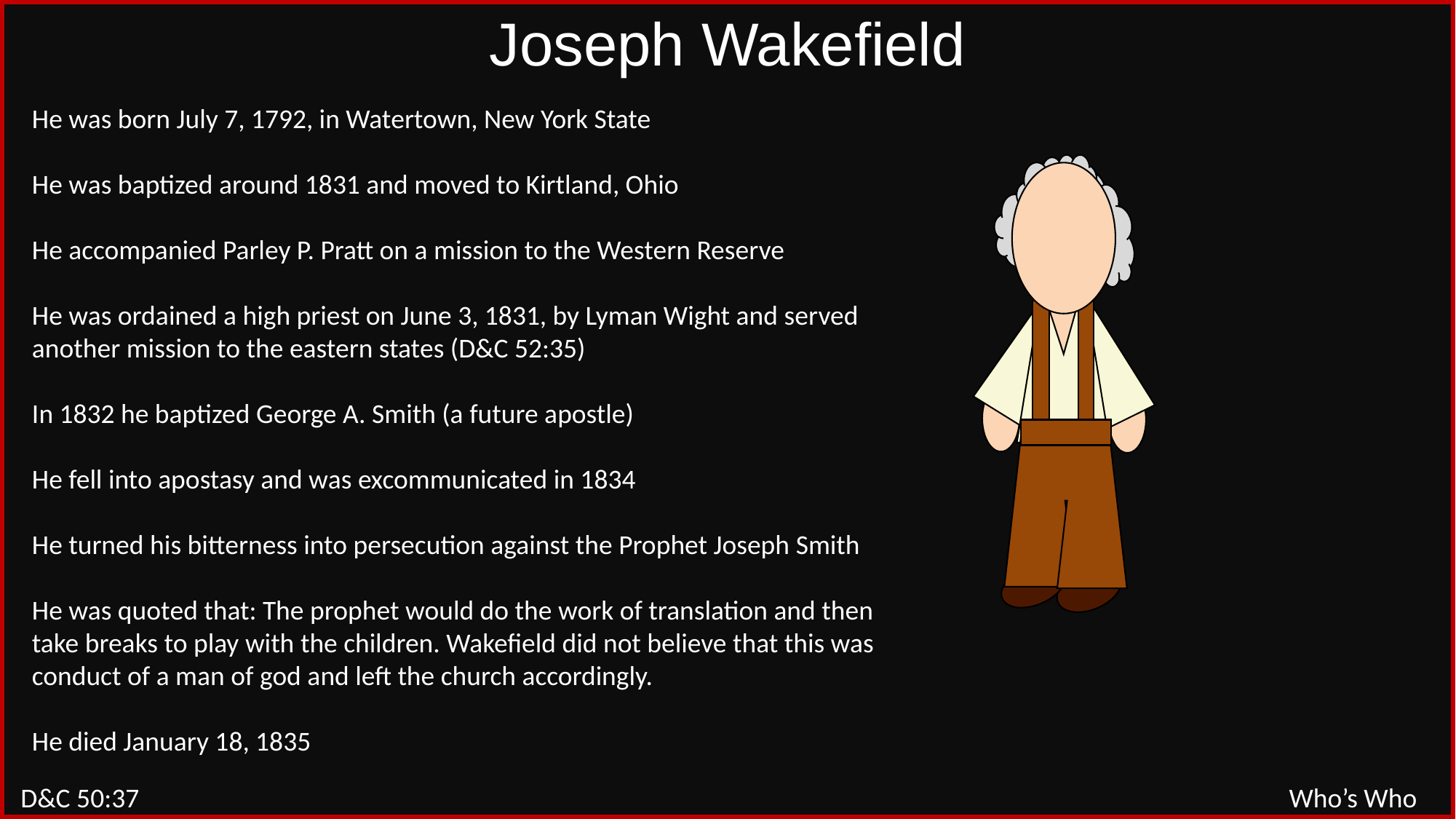

Joseph Wakefield

He was born July 7, 1792, in Watertown, New York State

He was baptized around 1831 and moved to Kirtland, Ohio

He accompanied Parley P. Pratt on a mission to the Western Reserve

He was ordained a high priest on June 3, 1831, by Lyman Wight and served another mission to the eastern states (D&C 52:35)

In 1832 he baptized George A. Smith (a future apostle)

He fell into apostasy and was excommunicated in 1834

He turned his bitterness into persecution against the Prophet Joseph Smith

He was quoted that: The prophet would do the work of translation and then take breaks to play with the children. Wakefield did not believe that this was conduct of a man of god and left the church accordingly.

He died January 18, 1835

D&C 50:37
Who’s Who